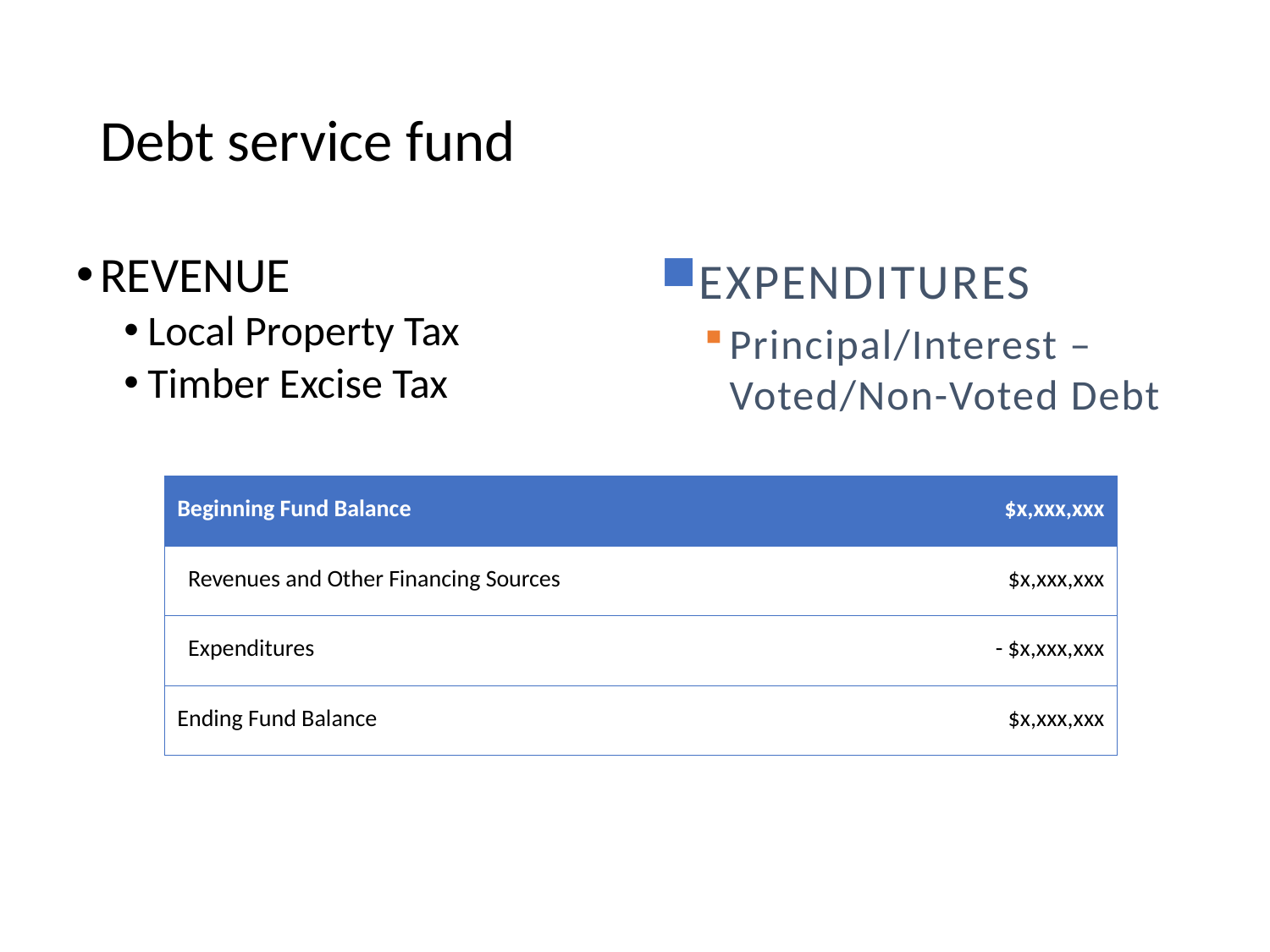

# Debt service fund
REVENUE
Local Property Tax
Timber Excise Tax

EXPENDITURES
Principal/Interest – Voted/Non-Voted Debt
| Beginning Fund Balance | $x,xxx,xxx |
| --- | --- |
| Revenues and Other Financing Sources | $x,xxx,xxx |
| Expenditures | - $x,xxx,xxx |
| Ending Fund Balance | $x,xxx,xxx |